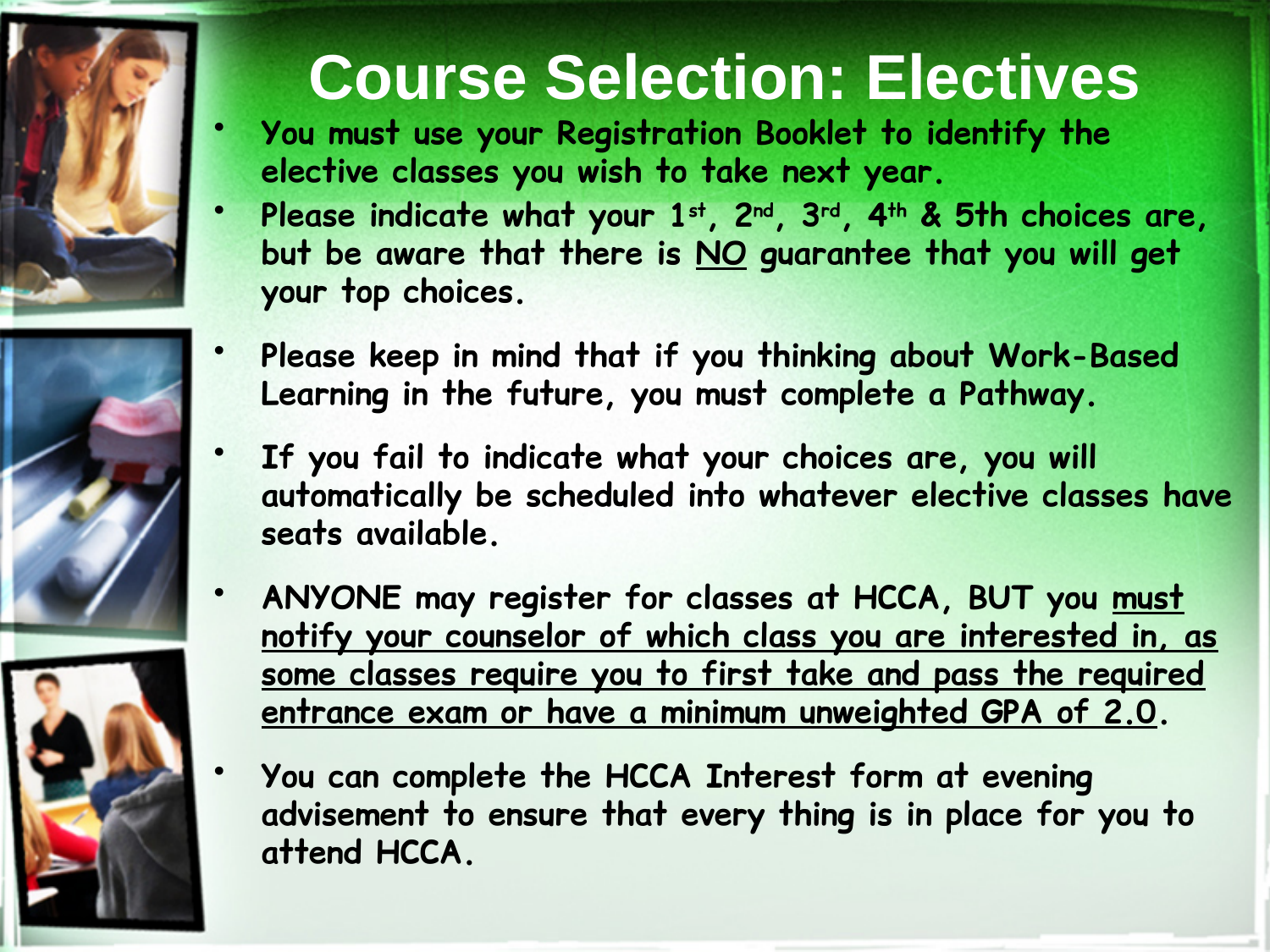

# Course Selection: Electives
You must use your Registration Booklet to identify the elective classes you wish to take next year.
Please indicate what your 1st, 2nd, 3rd, 4th & 5th choices are, but be aware that there is NO guarantee that you will get your top choices.

Please keep in mind that if you thinking about Work-Based Learning in the future, you must complete a Pathway.

If you fail to indicate what your choices are, you will automatically be scheduled into whatever elective classes have seats available.

ANYONE may register for classes at HCCA, BUT you must notify your counselor of which class you are interested in, as some classes require you to first take and pass the required entrance exam or have a minimum unweighted GPA of 2.0.

You can complete the HCCA Interest form at evening advisement to ensure that every thing is in place for you to attend HCCA.